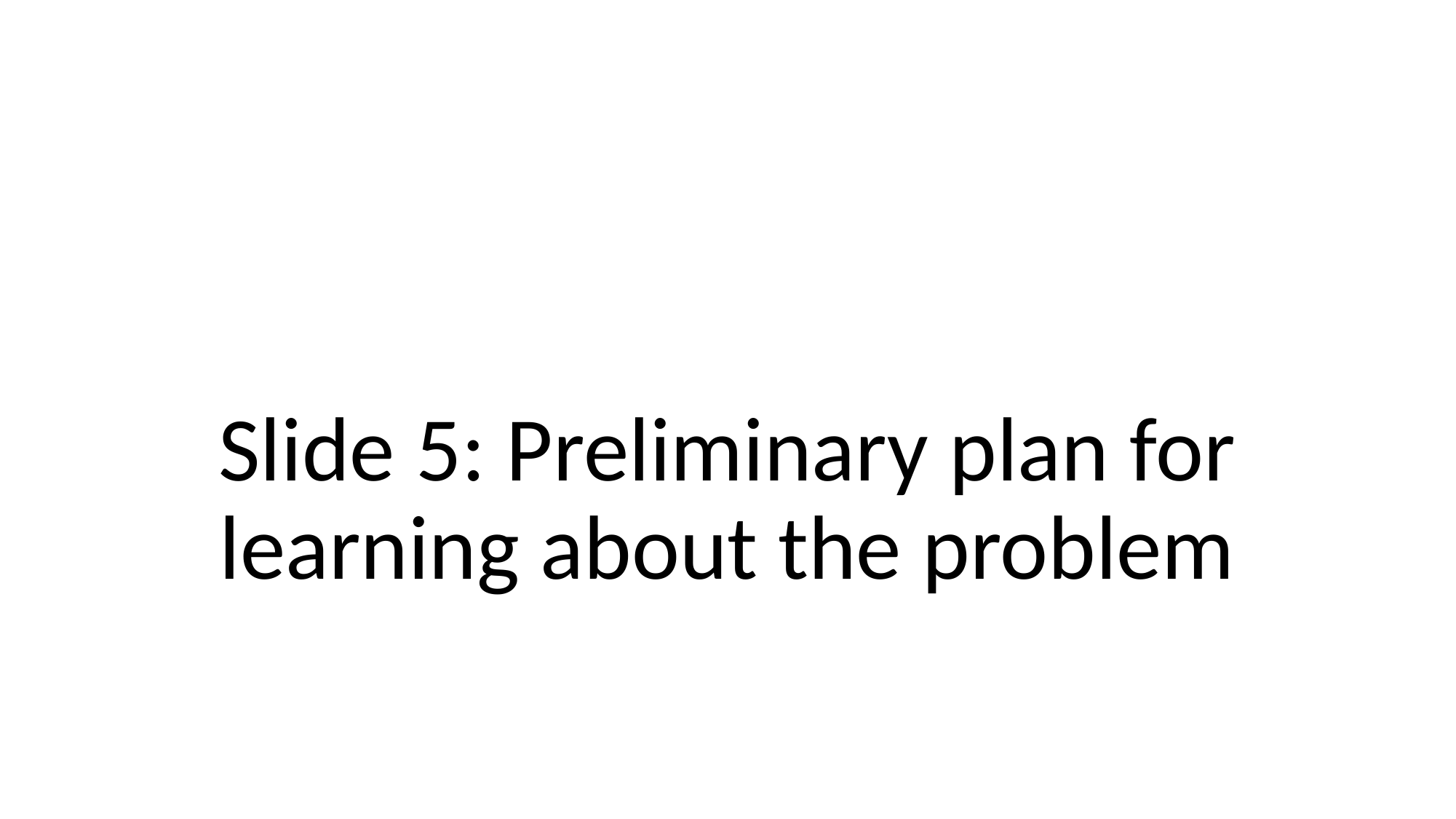

# Slide 5: Preliminary plan for learning about the problem